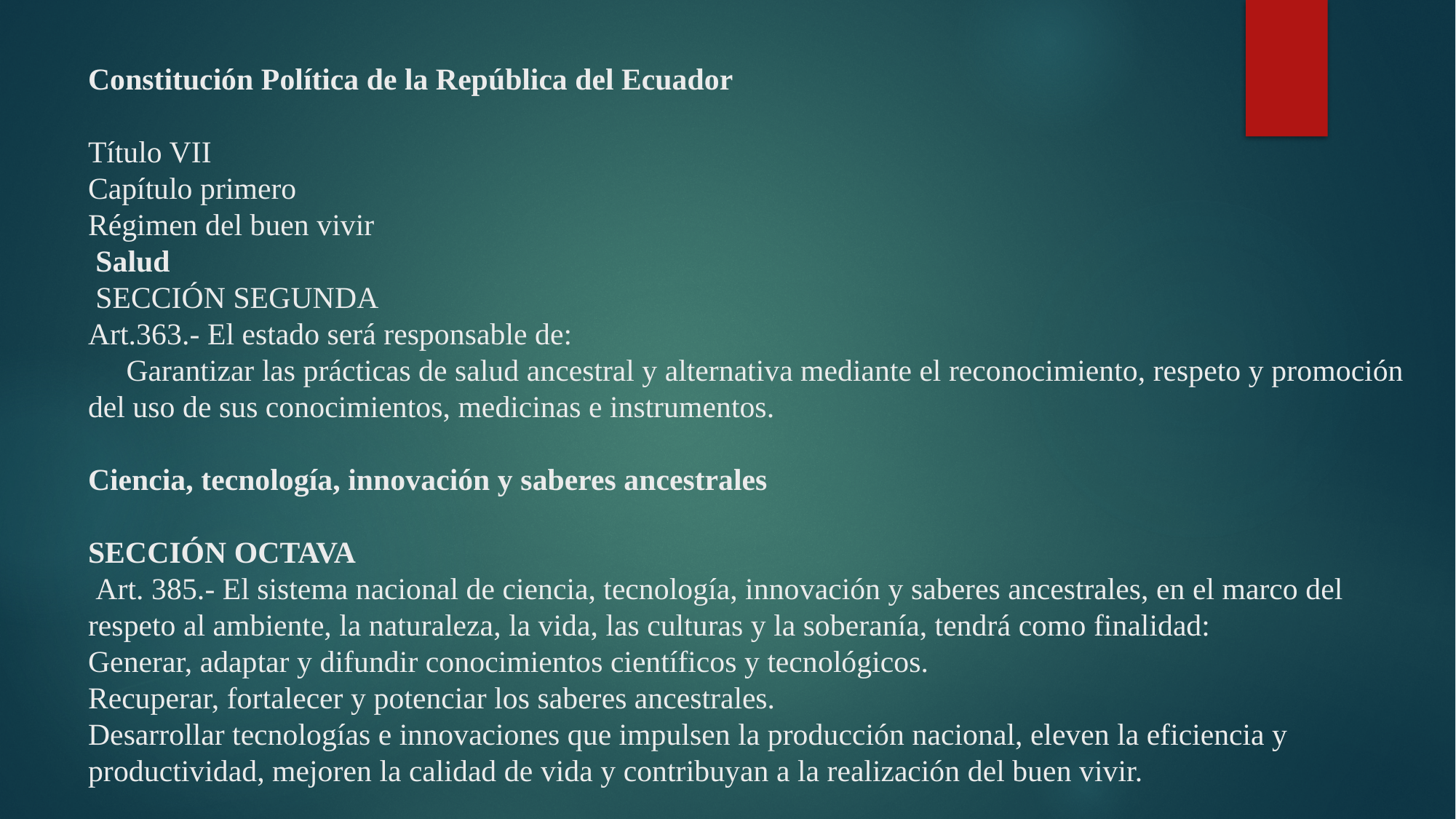

# Constitución Política de la República del Ecuador   Título VII Capítulo primero Régimen del buen vivir  Salud  SECCIÓN SEGUNDA Art.363.- El estado será responsable de: Garantizar las prácticas de salud ancestral y alternativa mediante el reconocimiento, respeto y promoción del uso de sus conocimientos, medicinas e instrumentos.   Ciencia, tecnología, innovación y saberes ancestrales   SECCIÓN OCTAVA  Art. 385.- El sistema nacional de ciencia, tecnología, innovación y saberes ancestrales, en el marco del respeto al ambiente, la naturaleza, la vida, las culturas y la soberanía, tendrá como finalidad: Generar, adaptar y difundir conocimientos científicos y tecnológicos. Recuperar, fortalecer y potenciar los saberes ancestrales. Desarrollar tecnologías e innovaciones que impulsen la producción nacional, eleven la eficiencia y productividad, mejoren la calidad de vida y contribuyan a la realización del buen vivir.